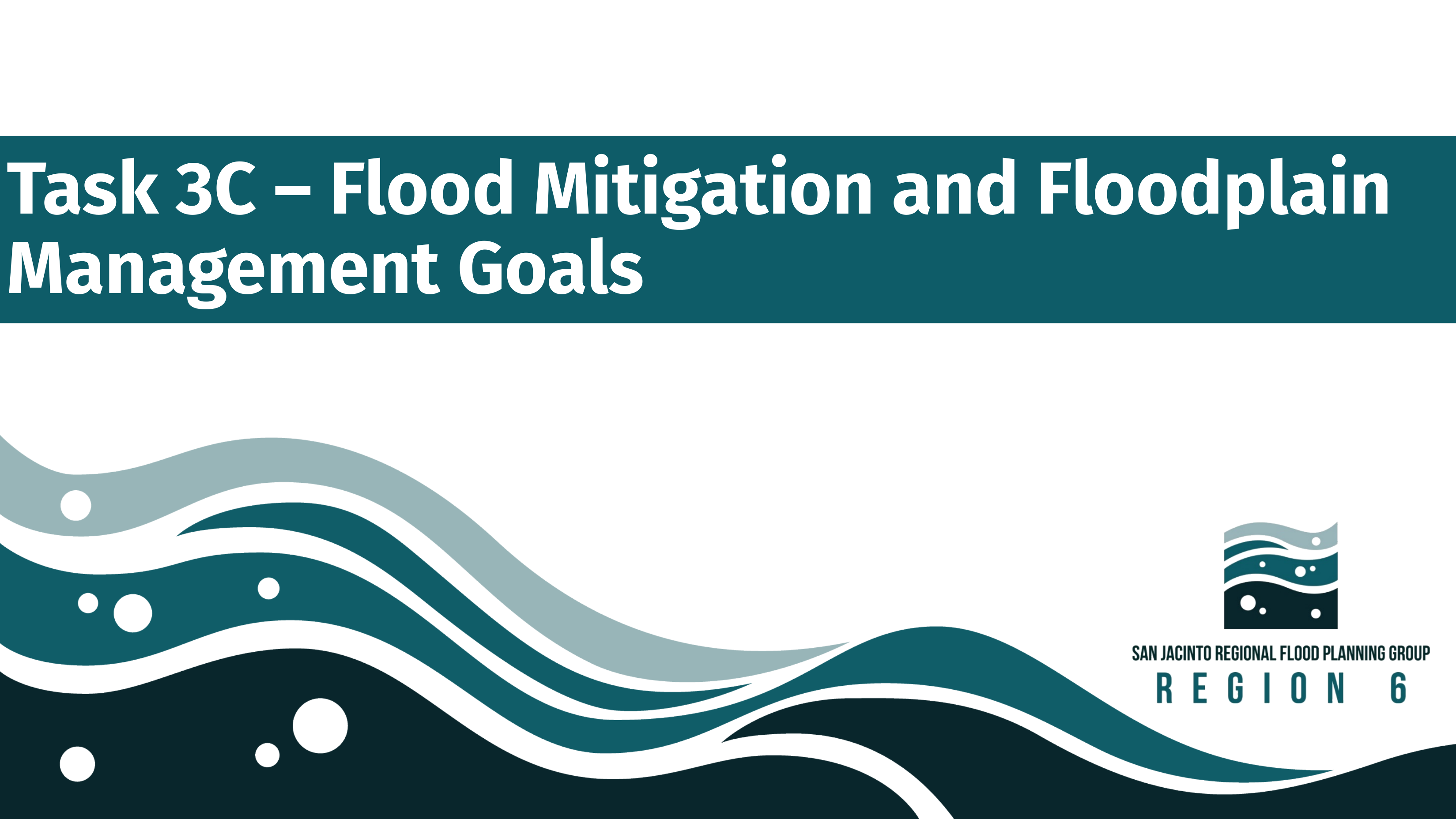

# Task 3C – Flood Mitigation and Floodplain Management Goals